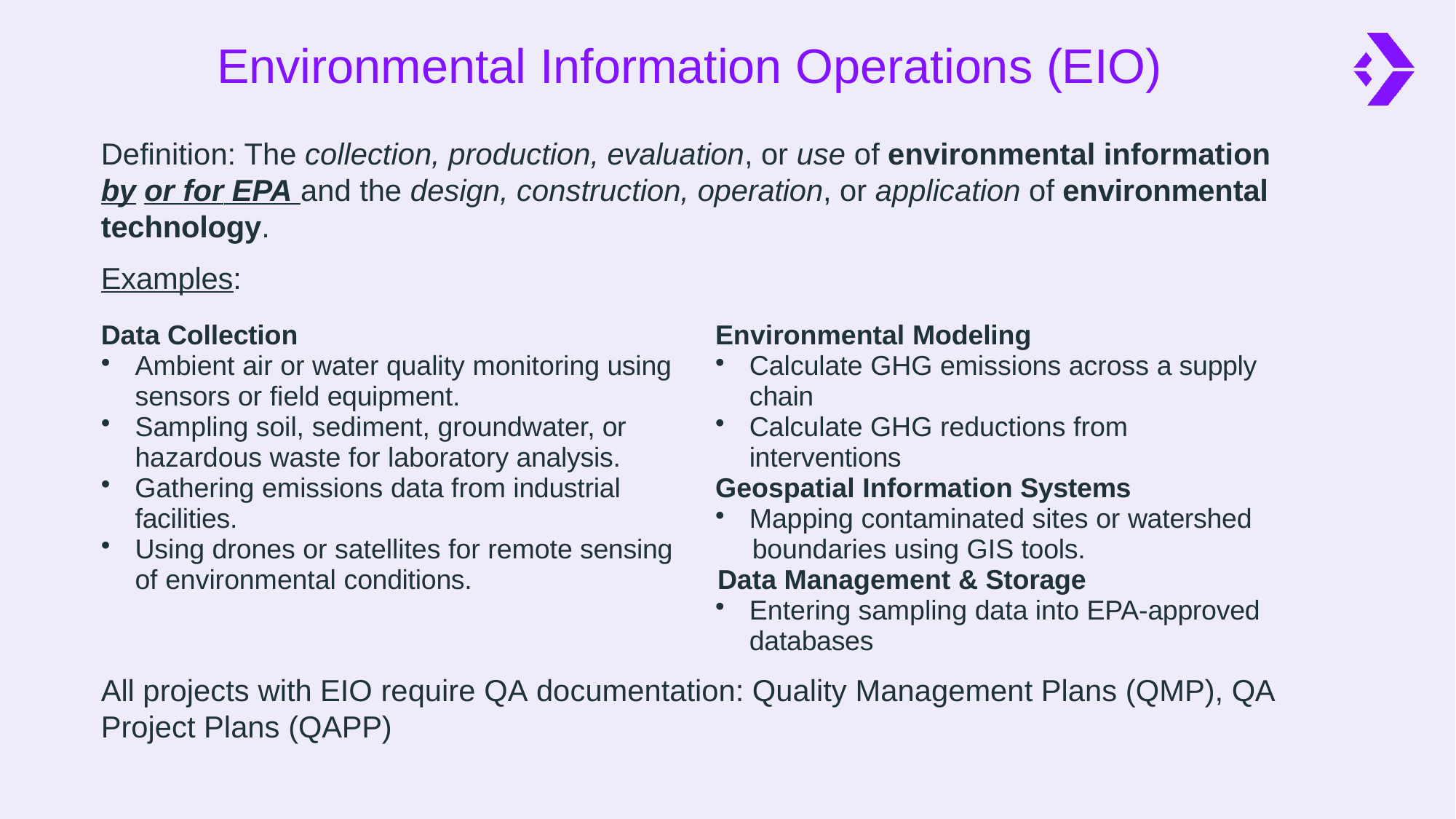

# Environmental Information Operations (EIO)
Definition: The collection, production, evaluation, or use of environmental information by or for EPA and the design, construction, operation, or application of environmental technology.
Examples:
| Data Collection Ambient air or water quality monitoring using sensors or field equipment. Sampling soil, sediment, groundwater, or hazardous waste for laboratory analysis. Gathering emissions data from industrial facilities. Using drones or satellites for remote sensing of environmental conditions. | Environmental Modeling Calculate GHG emissions across a supply chain Calculate GHG reductions from interventions Geospatial Information Systems Mapping contaminated sites or watershed boundaries using GIS tools. Data Management & Storage Entering sampling data into EPA-approved databases |
| --- | --- |
All projects with EIO require QA documentation: Quality Management Plans (QMP), QA Project Plans (QAPP)